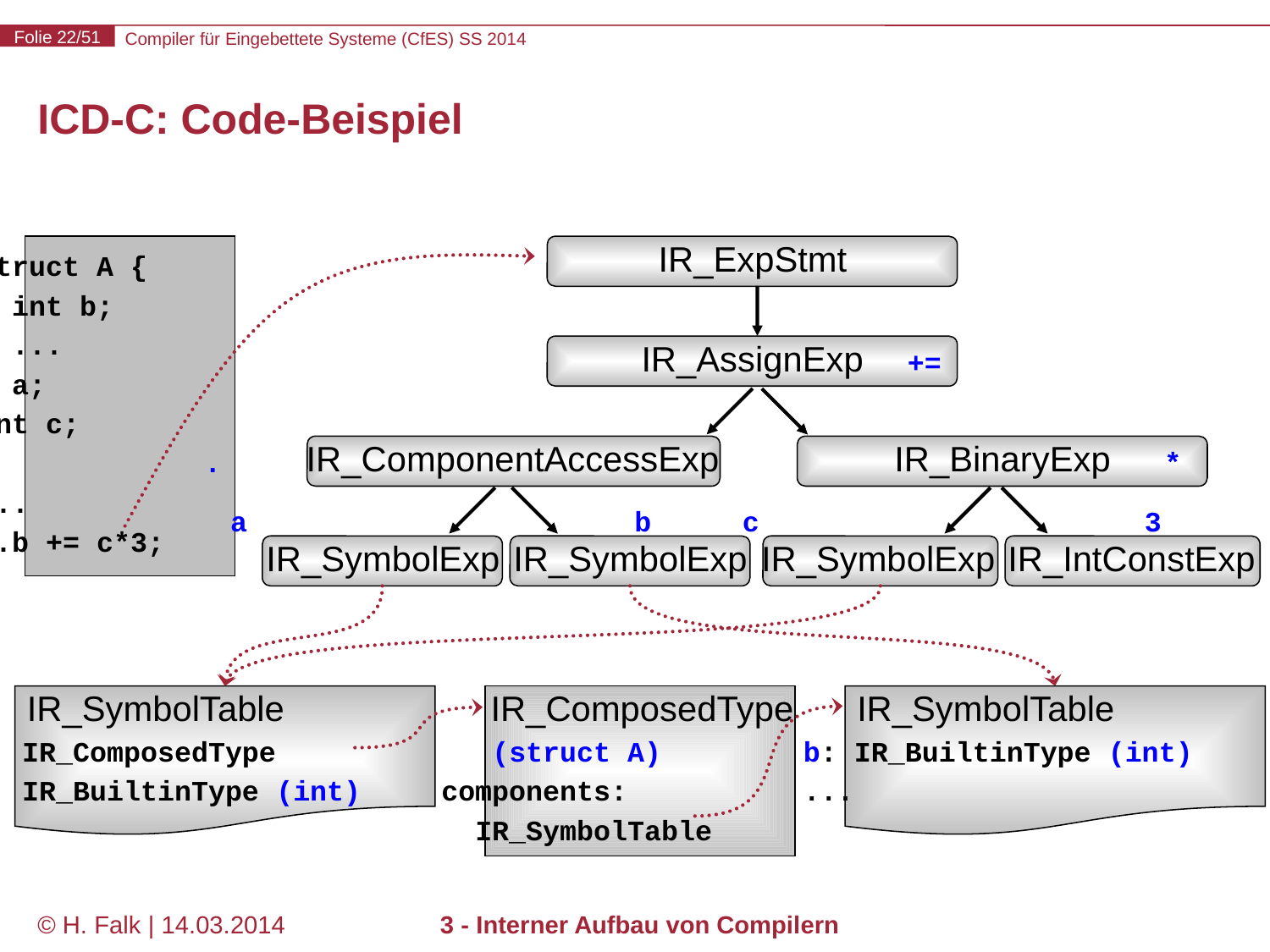

# ICD-C: Code-Beispiel

IR_ExpStmt
struct A {
  int b;
  ...
} a;
int c;

...
a.b += c*3;

IR_AssignExp
+=

IR_ComponentAccessExp
IR_BinaryExp
.
*

a
b
c
3

IR_SymbolExp
IR_SymbolExp
IR_SymbolExp
IR_IntConstExp

IR_SymbolTable
IR_ComposedType
IR_SymbolTable
a: IR_ComposedType
c: IR_BuiltinType (int)
   (struct A)
components:
  IR_SymbolTable
b: IR_BuiltinType (int)
...
© H. Falk | 14.03.2014
3 - Interner Aufbau von Compilern